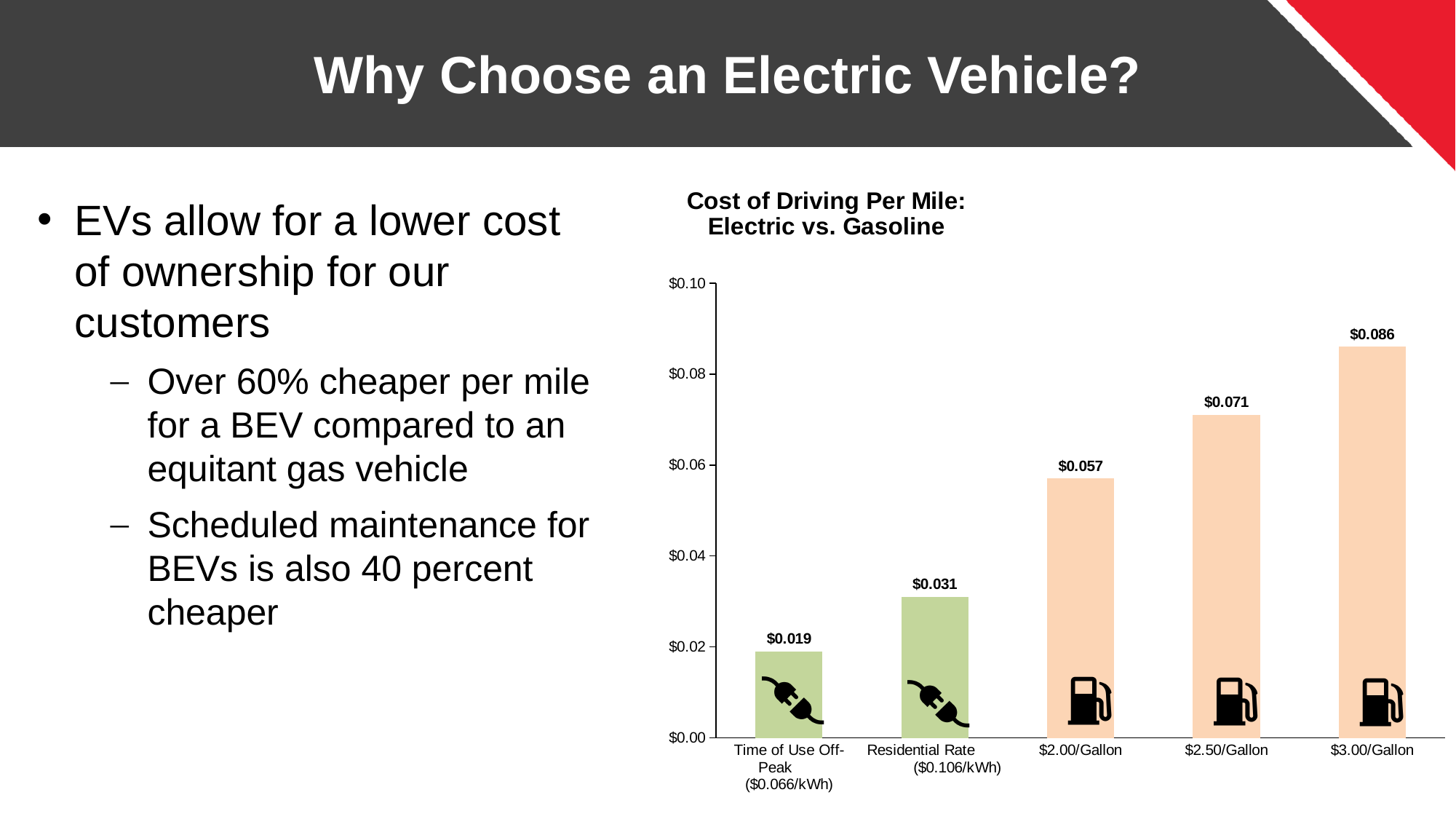

# Why Choose an Electric Vehicle?

### Chart: Cost of Driving Per Mile:
Electric vs. Gasoline

| Category | Cost of Driving per Mile: Electric vs. Gasoline |
|---|---|
| Time of Use Off-Peak       ($0.066/kWh) | 0.019 |
| Residential Rate                 ($0.106/kWh) | 0.031 |
| $2.00/Gallon | 0.057 |
| $2.50/Gallon | 0.071 |
| $3.00/Gallon | 0.086 |
EVs allow for a lower cost of ownership for our customers
Over 60% cheaper per mile for a BEV compared to an equitant gas vehicle
Scheduled maintenance for BEVs is also 40 percent cheaper